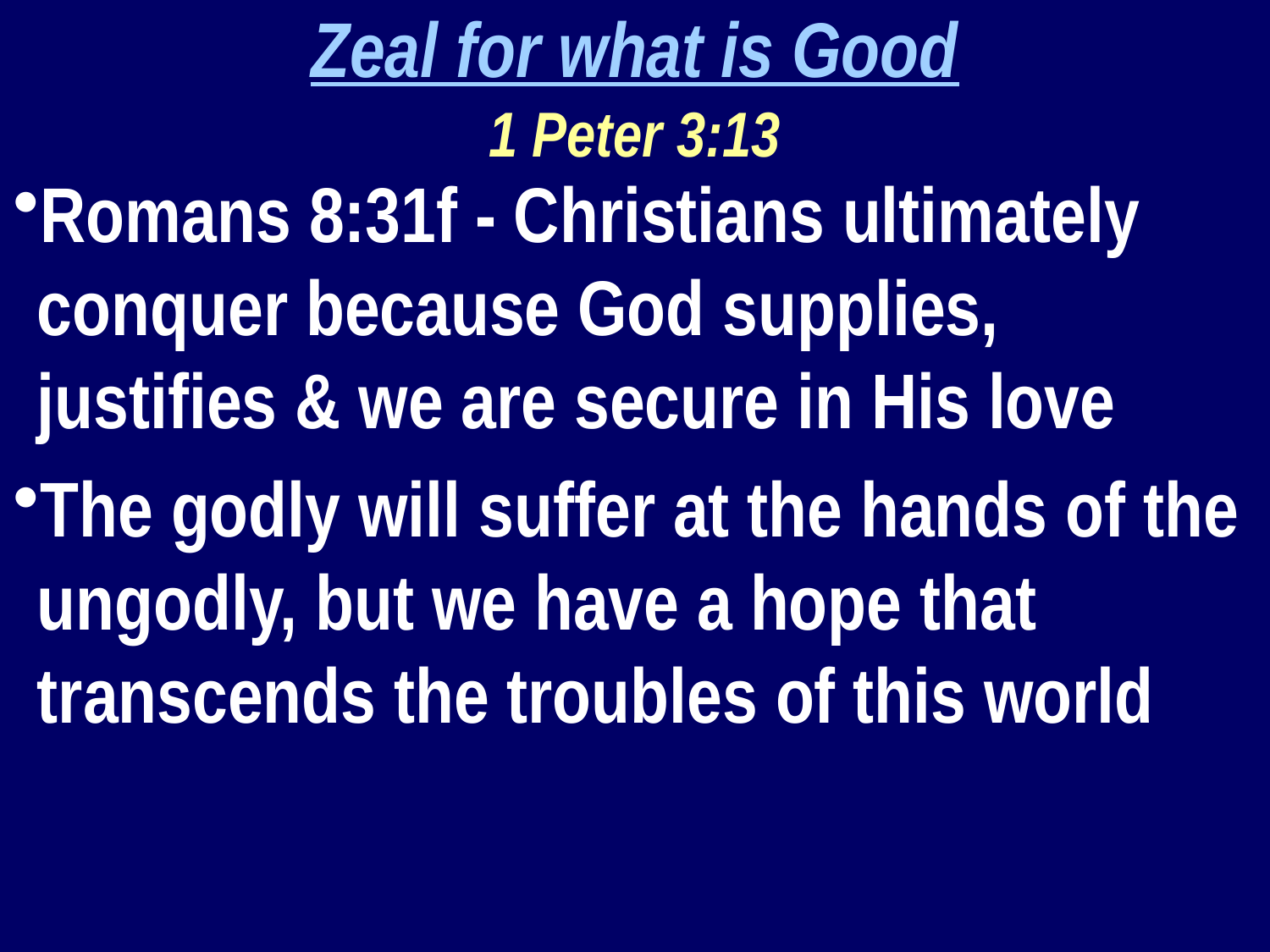

Zeal for what is Good
1 Peter 3:13
Romans 8:31f - Christians ultimately conquer because God supplies, justifies & we are secure in His love
The godly will suffer at the hands of the ungodly, but we have a hope that transcends the troubles of this world